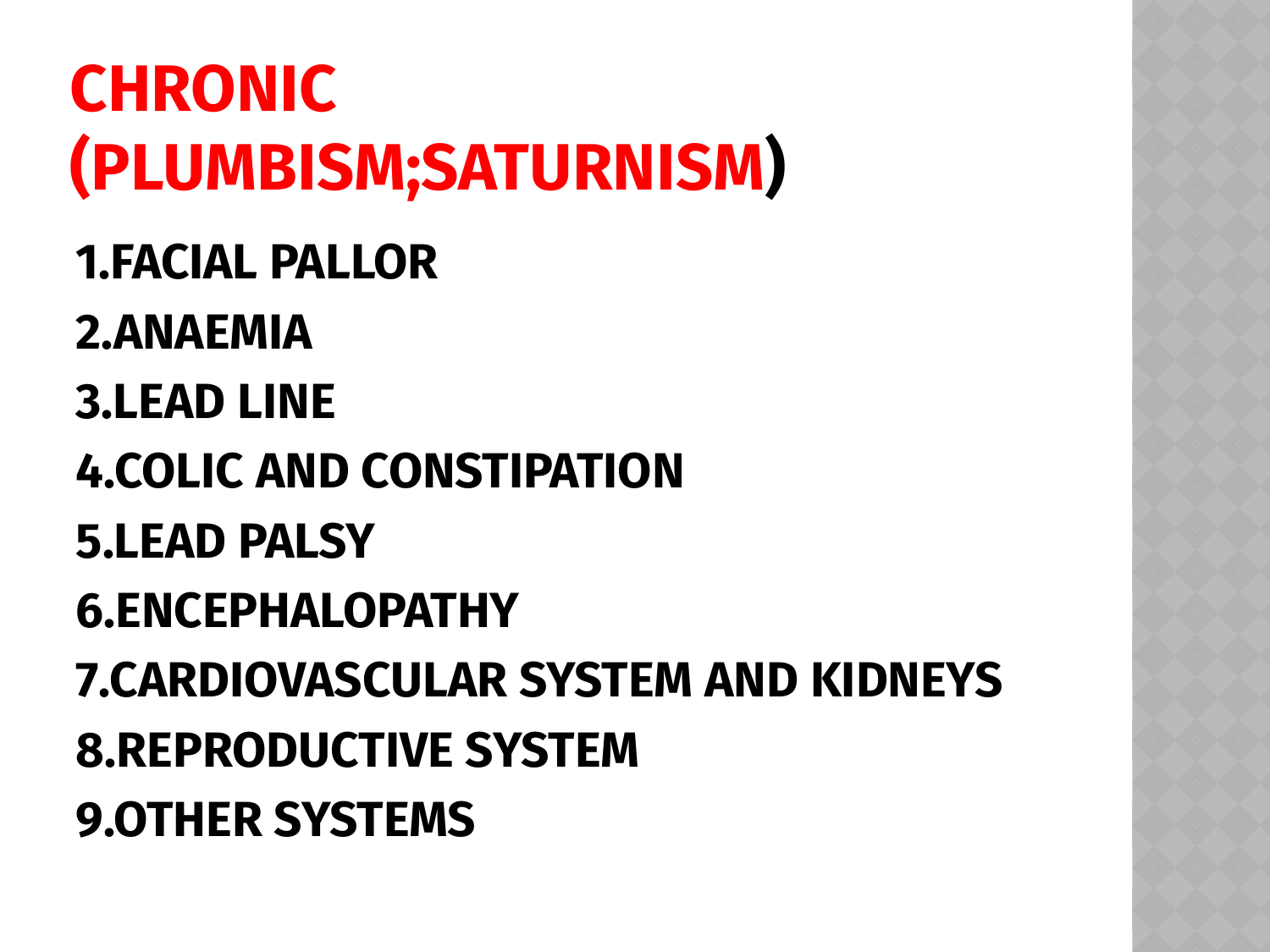

# Chronic (plumbism;saturnism)
1.FACIAL PALLOR
2.ANAEMIA
3.LEAD LINE
4.COLIC AND CONSTIPATION
5.LEAD PALSY
6.ENCEPHALOPATHY
7.CARDIOVASCULAR SYSTEM AND KIDNEYS
8.REPRODUCTIVE SYSTEM
9.OTHER SYSTEMS